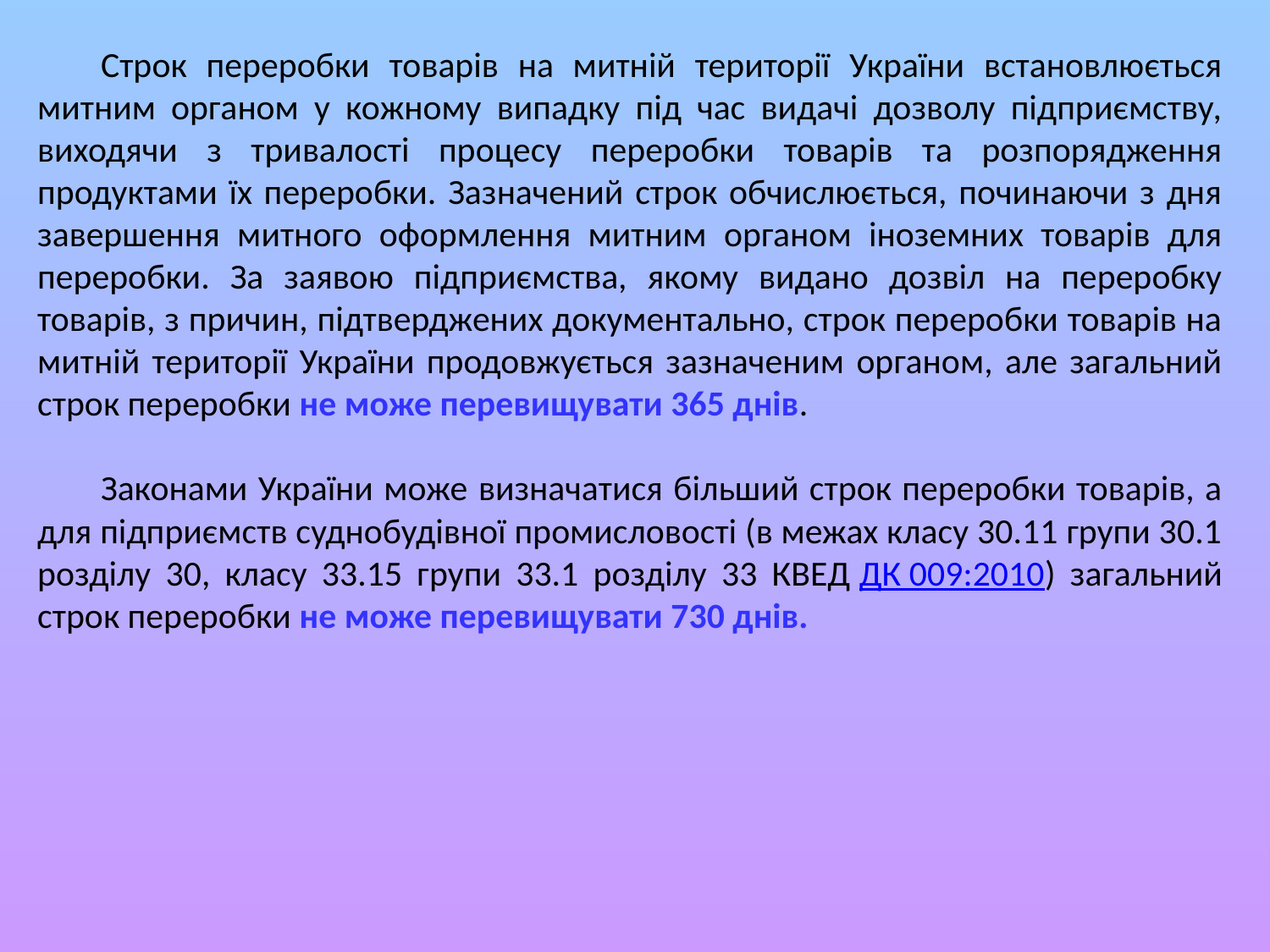

Строк переробки товарів на митній території України встановлюється митним органом у кожному випадку під час видачі дозволу підприємству, виходячи з тривалості процесу переробки товарів та розпорядження продуктами їх переробки. Зазначений строк обчислюється, починаючи з дня завершення митного оформлення митним органом іноземних товарів для переробки. За заявою підприємства, якому видано дозвіл на переробку товарів, з причин, підтверджених документально, строк переробки товарів на митній території України продовжується зазначеним органом, але загальний строк переробки не може перевищувати 365 днів.

Законами України може визначатися більший строк переробки товарів, а для підприємств суднобудівної промисловості (в межах класу 30.11 групи 30.1 розділу 30, класу 33.15 групи 33.1 розділу 33 КВЕД ДК 009:2010) загальний строк переробки не може перевищувати 730 днів.